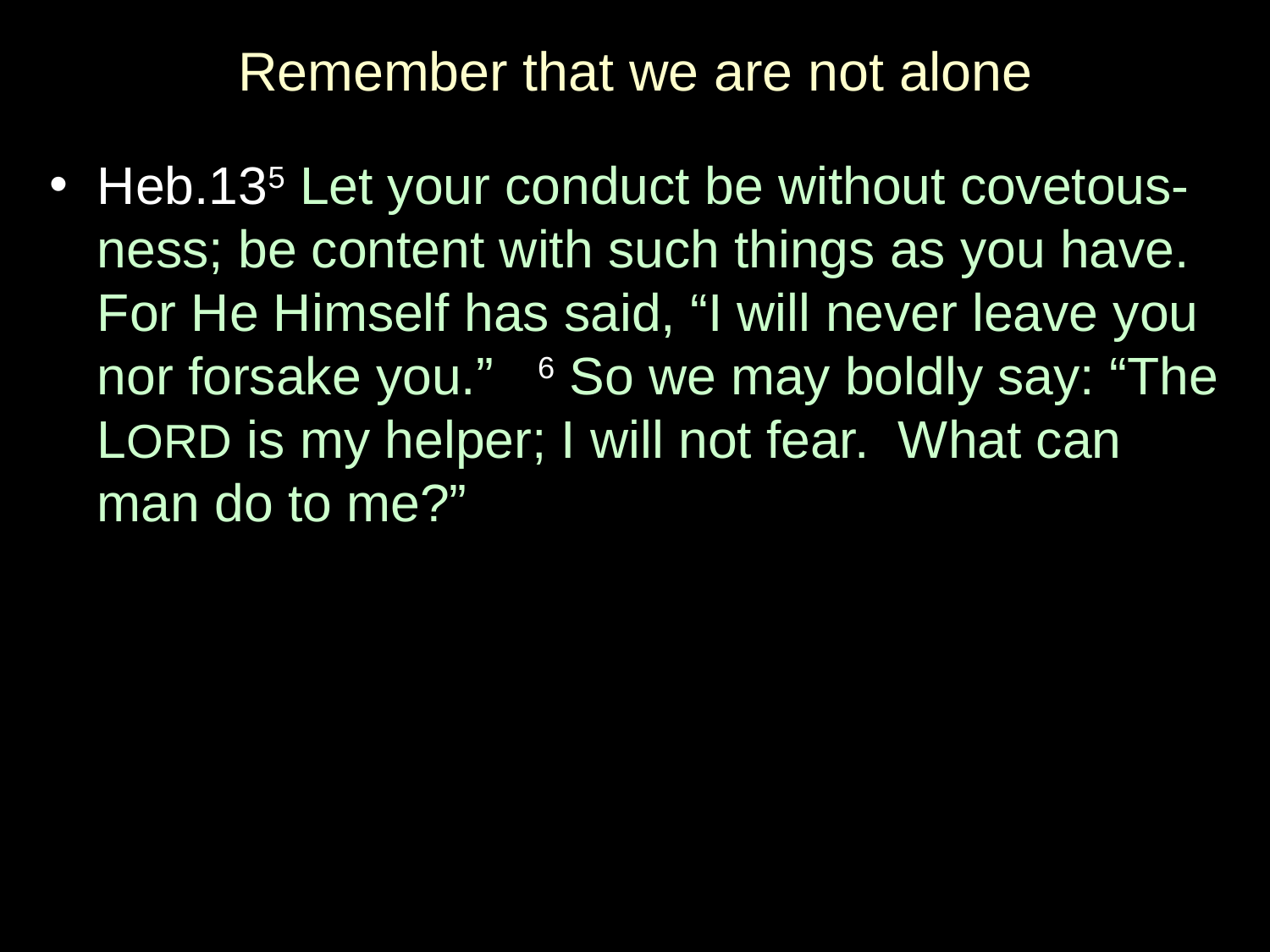

# Remember that we are not alone
Heb.135 Let your conduct be without covetous-ness; be content with such things as you have.  For He Himself has said, “I will never leave you nor forsake you.”   6 So we may boldly say: “The LORD is my helper; I will not fear.  What can man do to me?”